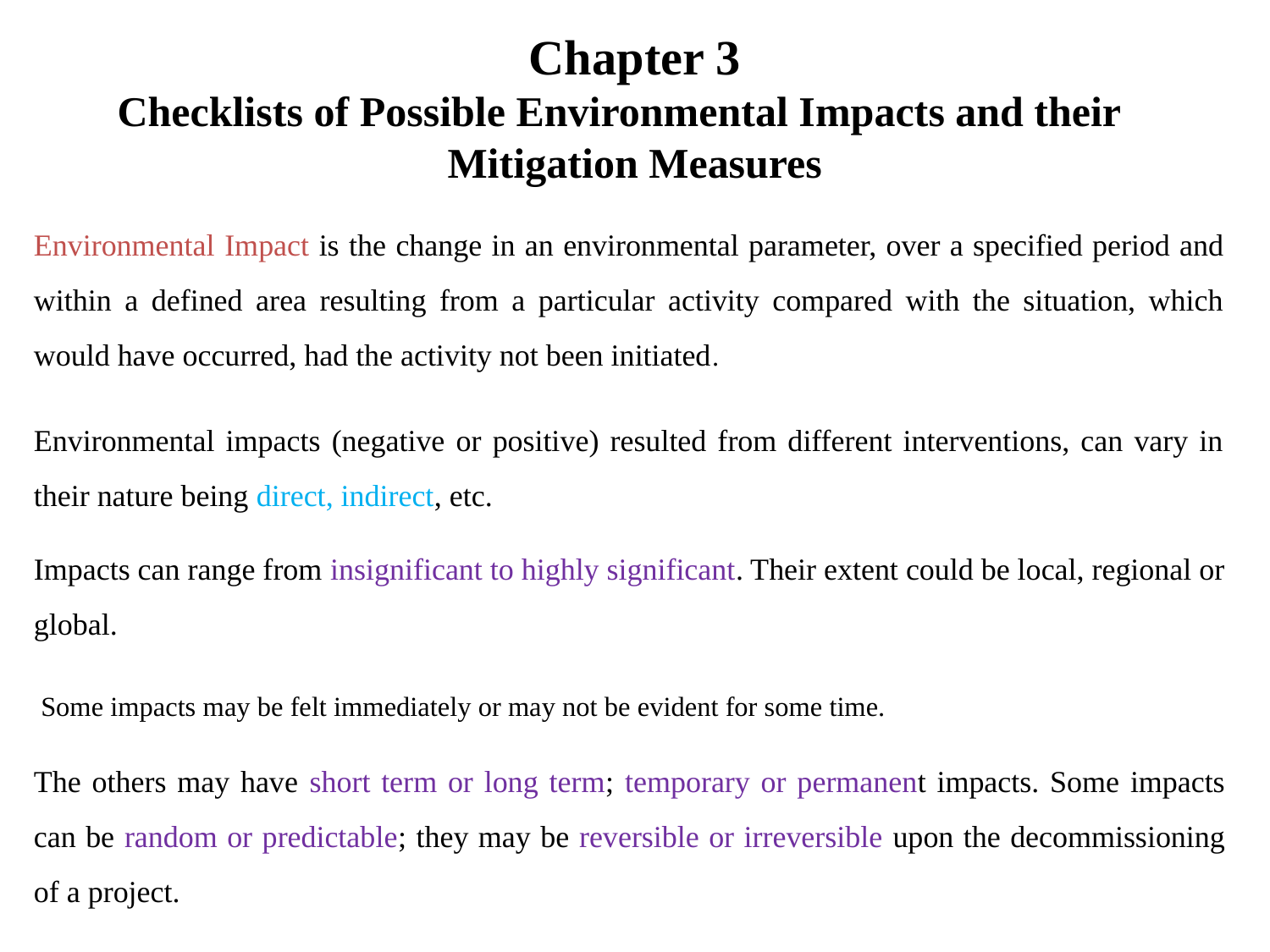

# Chapter 3 Checklists of Possible Environmental Impacts and their    Mitigation Measures
Environmental Impact is the change in an environmental parameter, over a specified period and within a defined area resulting from a particular activity compared with the situation, which would have occurred, had the activity not been initiated.

Environmental impacts (negative or positive) resulted from different interventions, can vary in their nature being direct, indirect, etc.

Impacts can range from insignificant to highly significant. Their extent could be local, regional or global.

 Some impacts may be felt immediately or may not be evident for some time.

The others may have short term or long term; temporary or permanent impacts. Some impacts can be random or predictable; they may be reversible or irreversible upon the decommissioning of a project.